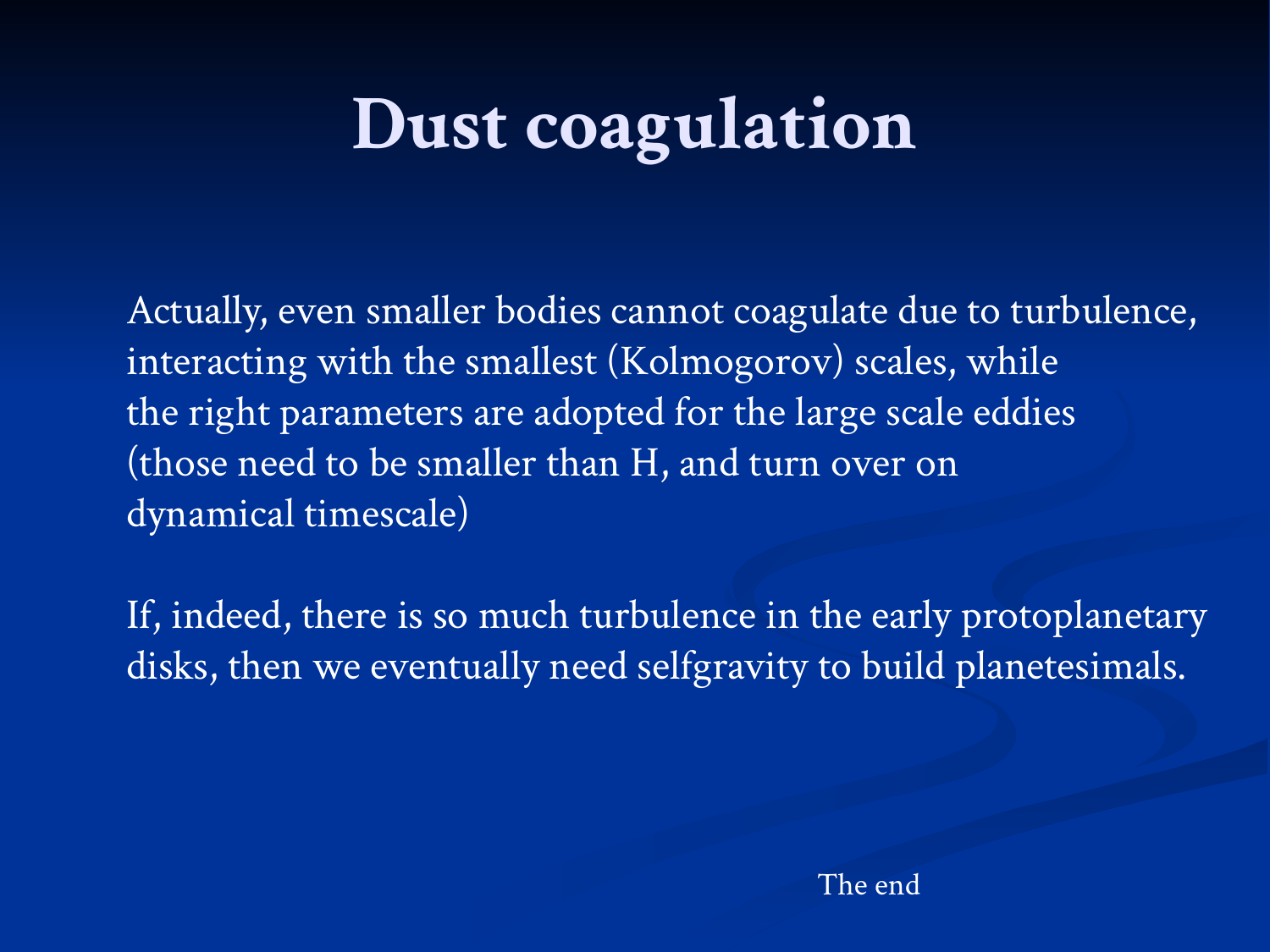

# Dust coagulation
Actually, even smaller bodies cannot coagulate due to turbulence,
interacting with the smallest (Kolmogorov) scales, while
the right parameters are adopted for the large scale eddies
(those need to be smaller than H, and turn over on
dynamical timescale)

If, indeed, there is so much turbulence in the early protoplanetary
disks, then we eventually need selfgravity to build planetesimals.

The end